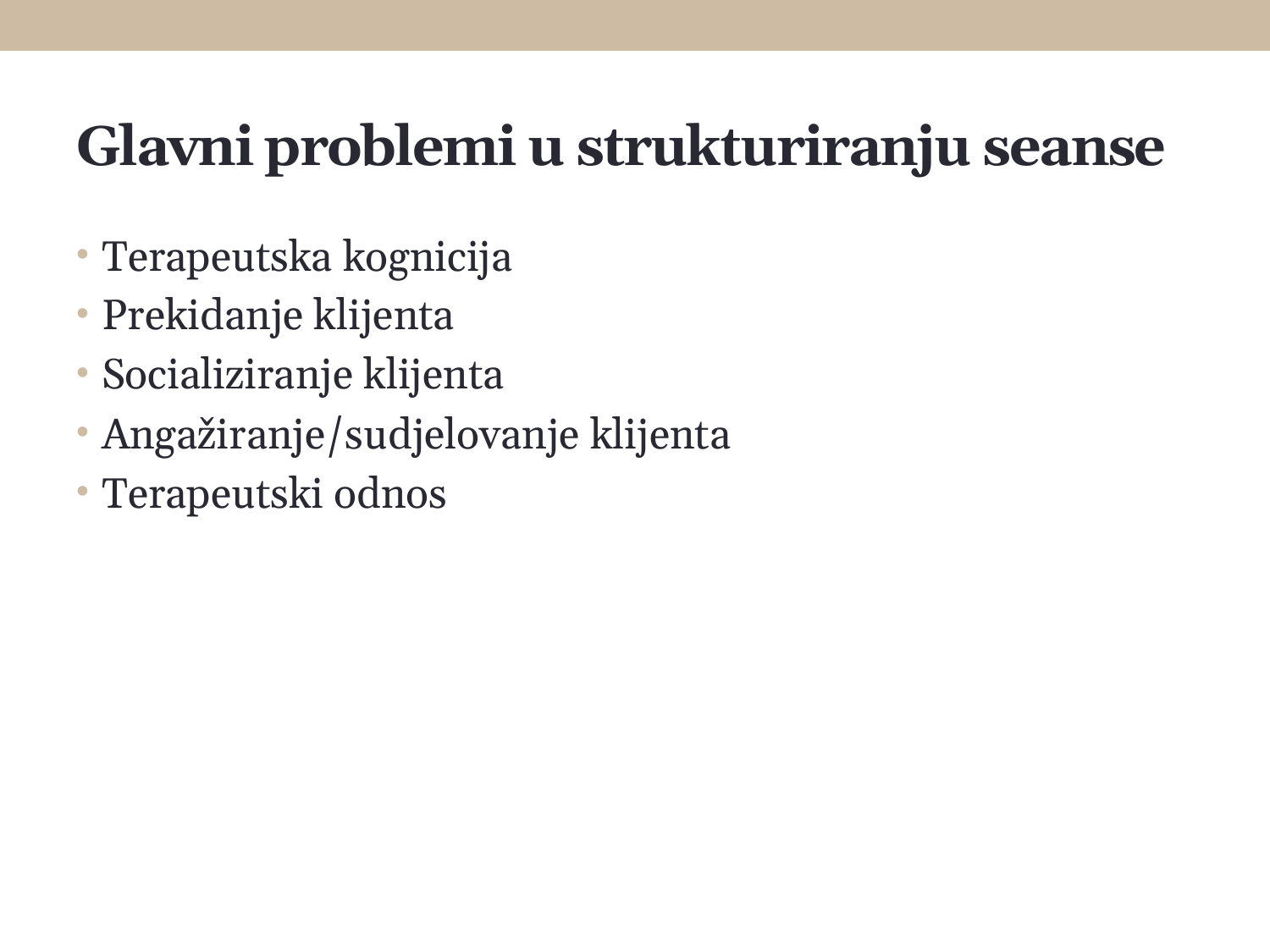

# Glavni problemi u strukturiranju seanse
Terapeutska kognicija
Prekidanje klijenta
Socializiranje klijenta
Angažiranje/sudjelovanje klijenta
Terapeutski odnos